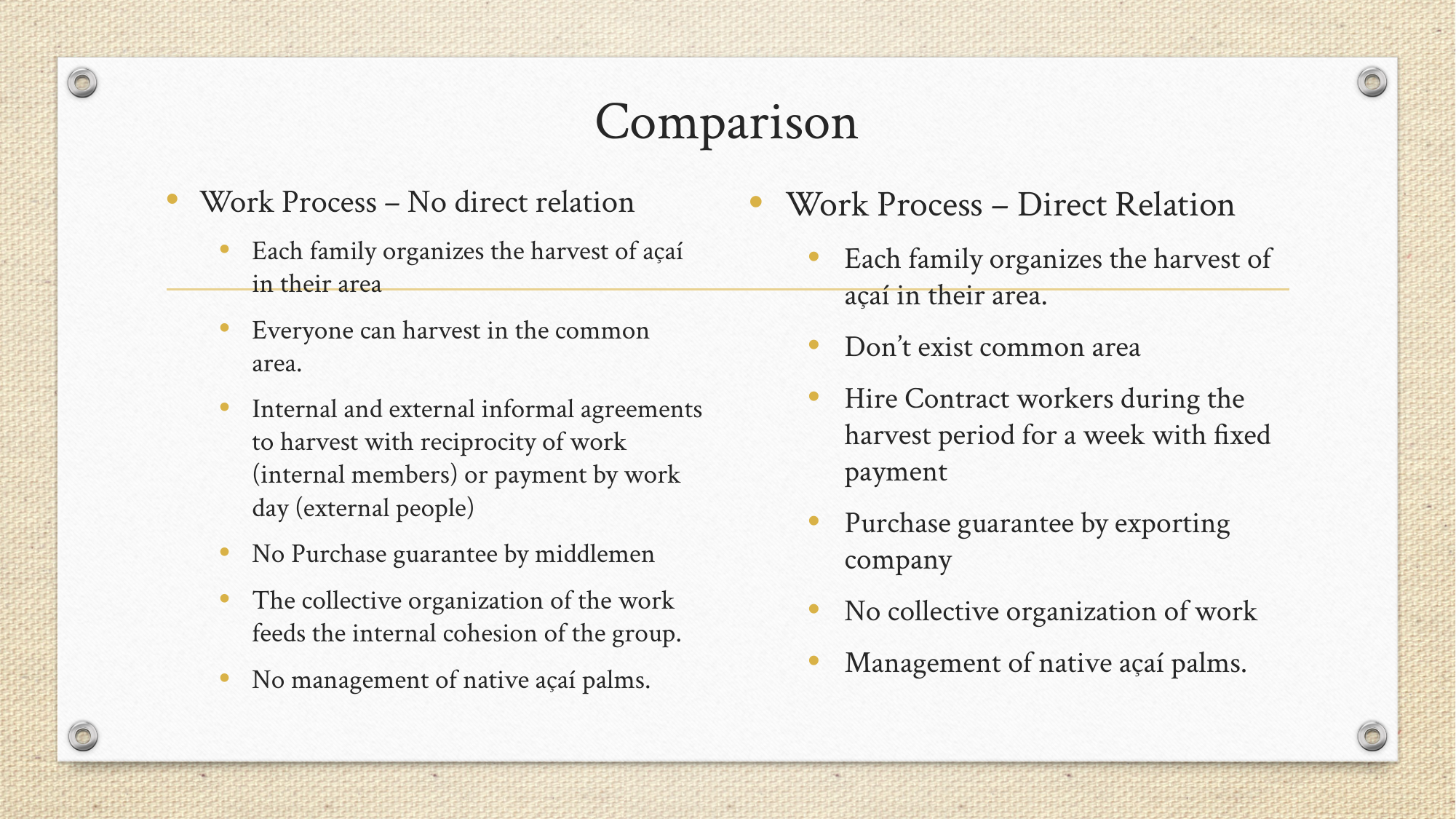

# Comparison
Work Process – No direct relation
Each family organizes the harvest of açaí in their area
Everyone can harvest in the common area.
Internal and external informal agreements to harvest with reciprocity of work (internal members) or payment by work day (external people)
No Purchase guarantee by middlemen
The collective organization of the work feeds the internal cohesion of the group.
No management of native açaí palms.
Work Process – Direct Relation
Each family organizes the harvest of açaí in their area.
Don’t exist common area
Hire Contract workers during the harvest period for a week with fixed payment
Purchase guarantee by exporting company
No collective organization of work
Management of native açaí palms.